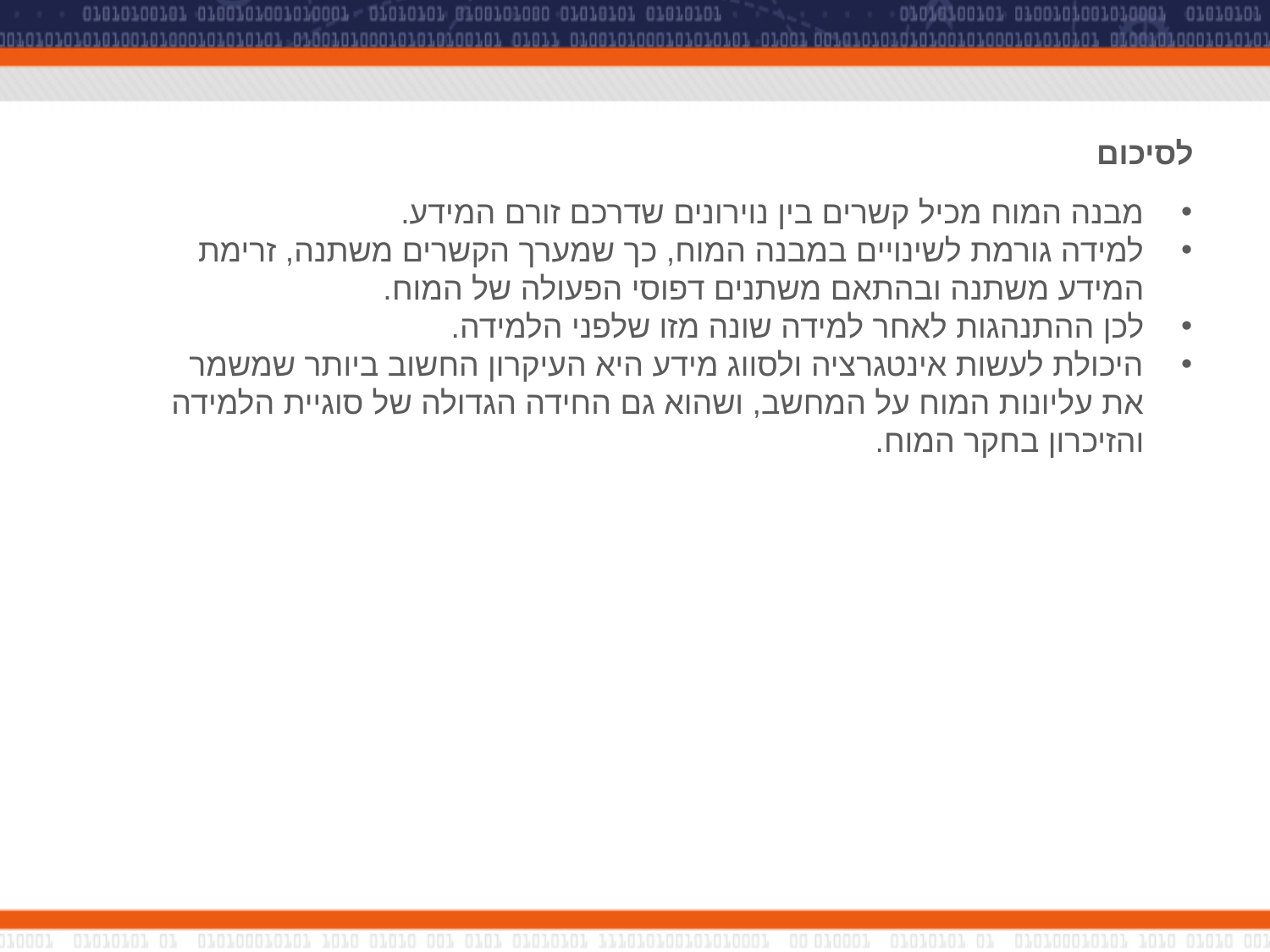

# לסיכום
מבנה המוח מכיל קשרים בין נוירונים שדרכם זורם המידע.
למידה גורמת לשינויים במבנה המוח, כך שמערך הקשרים משתנה, זרימת המידע משתנה ובהתאם משתנים דפוסי הפעולה של המוח.
לכן ההתנהגות לאחר למידה שונה מזו שלפני הלמידה.
היכולת לעשות אינטגרציה ולסווג מידע היא העיקרון החשוב ביותר שמשמר את עליונות המוח על המחשב, ושהוא גם החידה הגדולה של סוגיית הלמידה והזיכרון בחקר המוח.